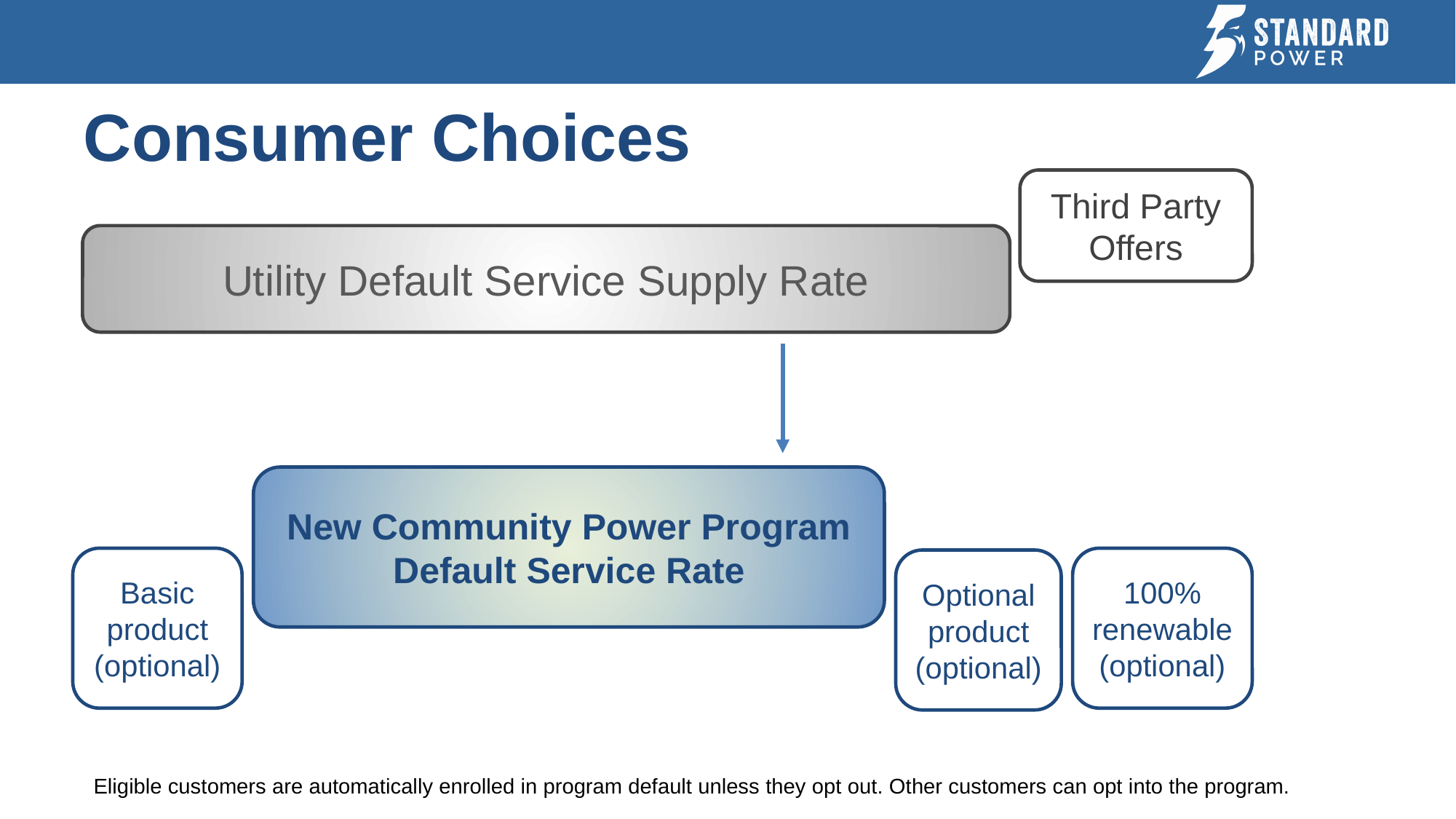

Consumer Choices
Third Party Offers
Utility Default Service Supply Rate
New Community Power Program Default Service Rate
Basic product (optional)
100% renewable (optional)
Optional product (optional)
Eligible customers are automatically enrolled in program default unless they opt out. Other customers can opt into the program.